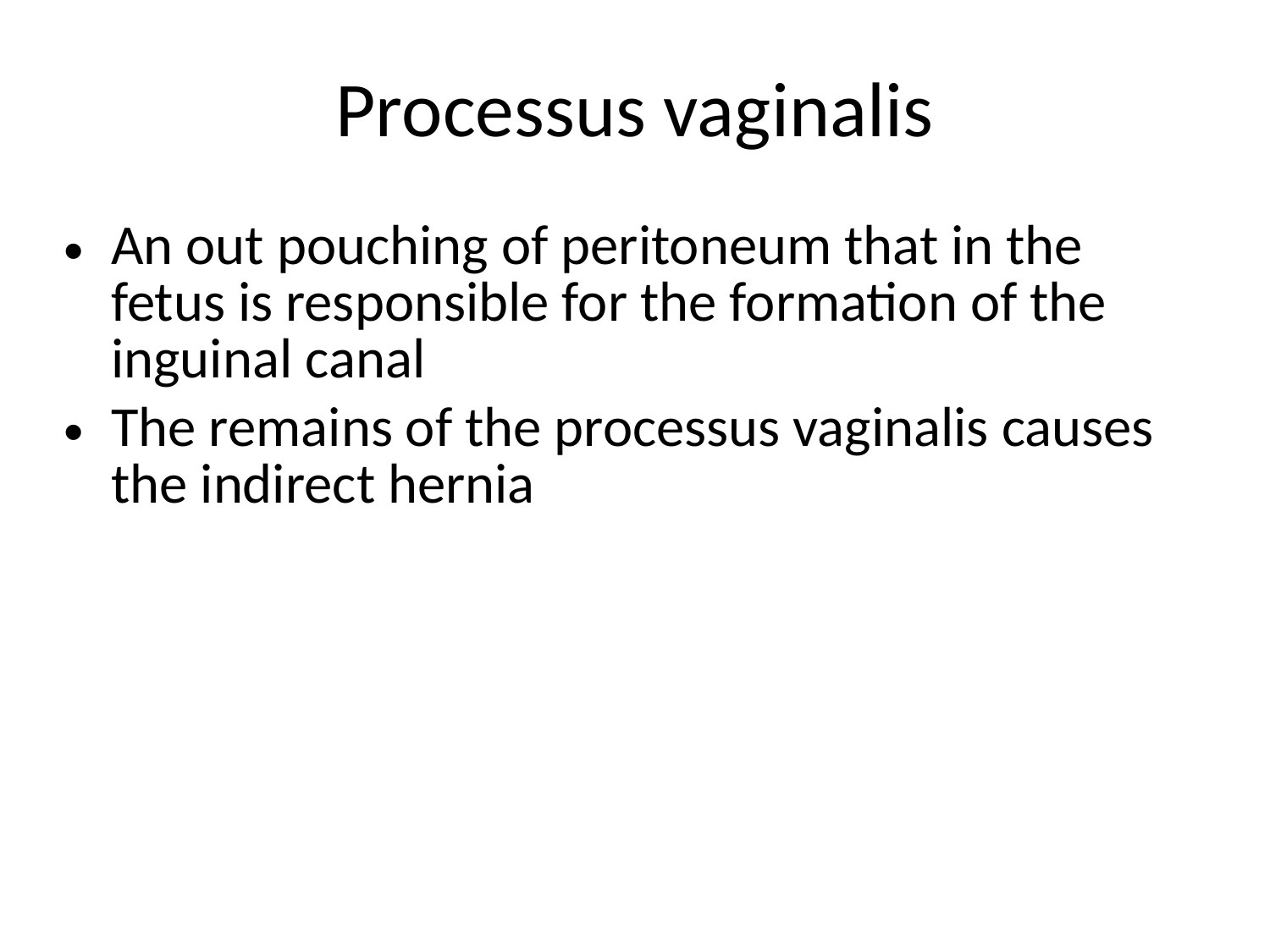

Processus vaginalis
An out pouching of peritoneum that in the fetus is responsible for the formation of the inguinal canal
The remains of the processus vaginalis causes the indirect hernia